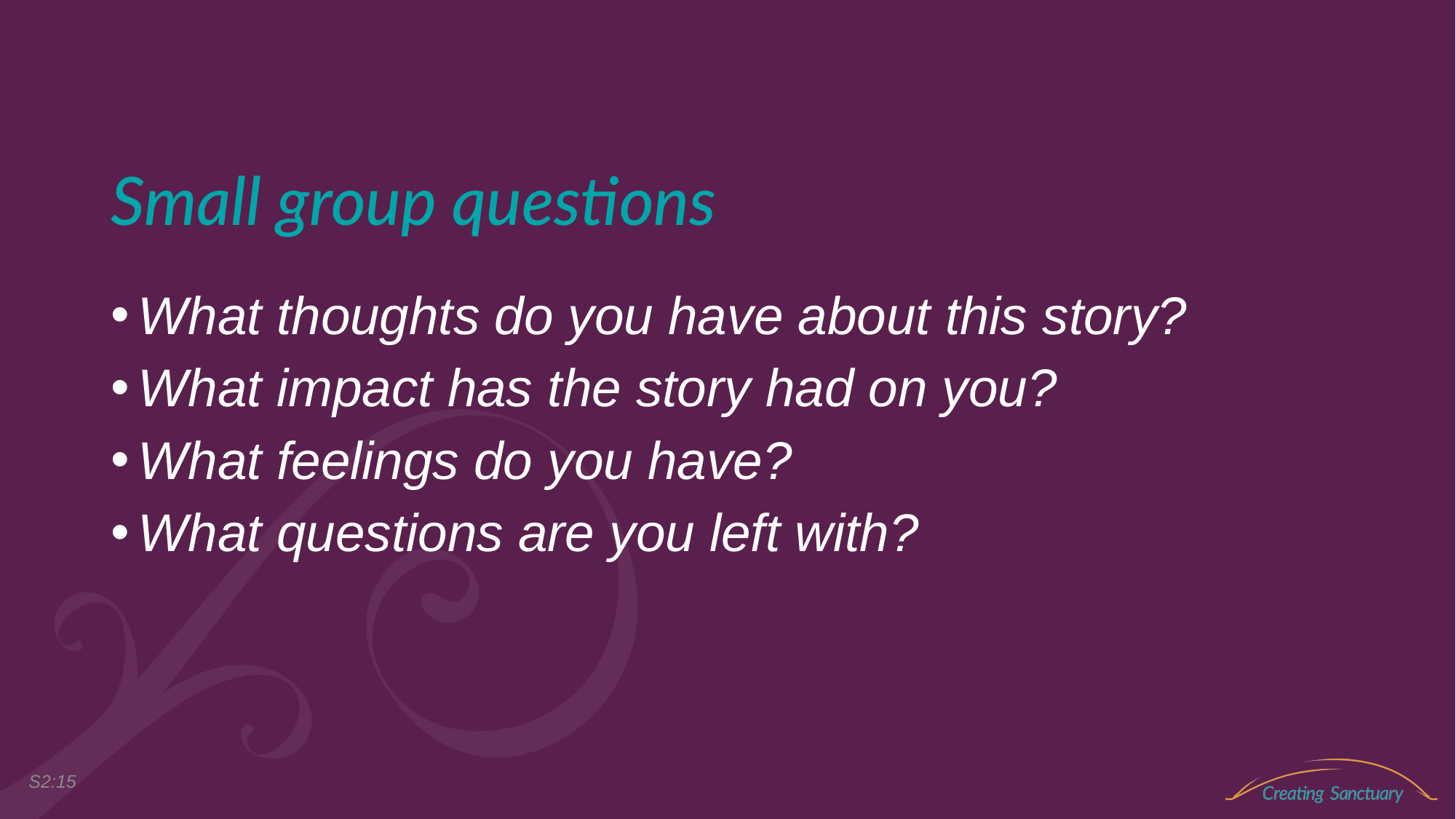

# Small group questions
What thoughts do you have about this story?
What impact has the story had on you?
What feelings do you have?
What questions are you left with?
S2:15